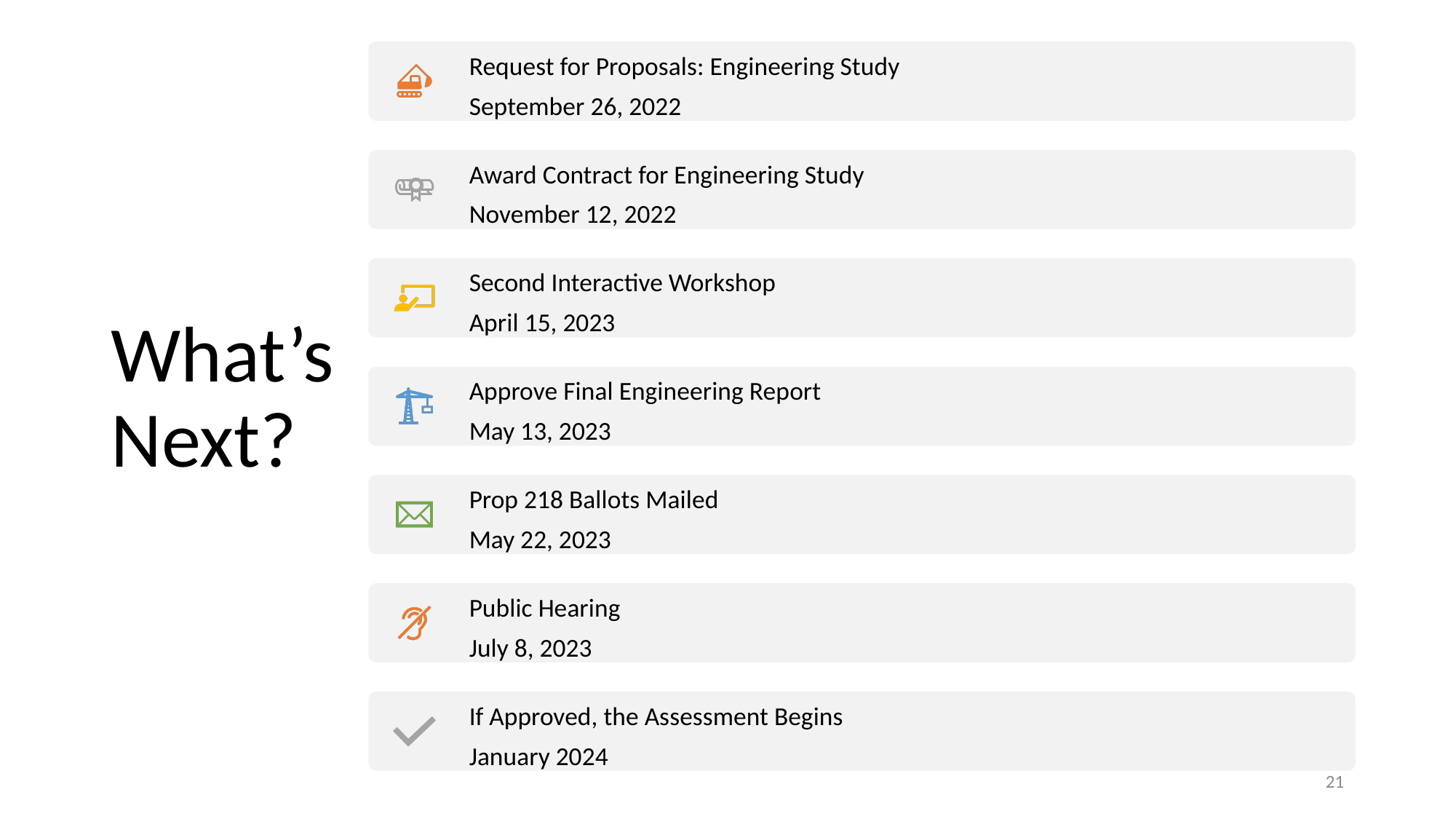

Request for Proposals: Engineering Study
September 26, 2022
Award Contract for Engineering Study
November 12, 2022
Second Interactive Workshop
April 15, 2023
Approve Final Engineering Report
May 13, 2023
Prop 218 Ballots Mailed
May 22, 2023
Public Hearing
July 8, 2023
If Approved, the Assessment Begins
January 2024
# What’s Next?
21